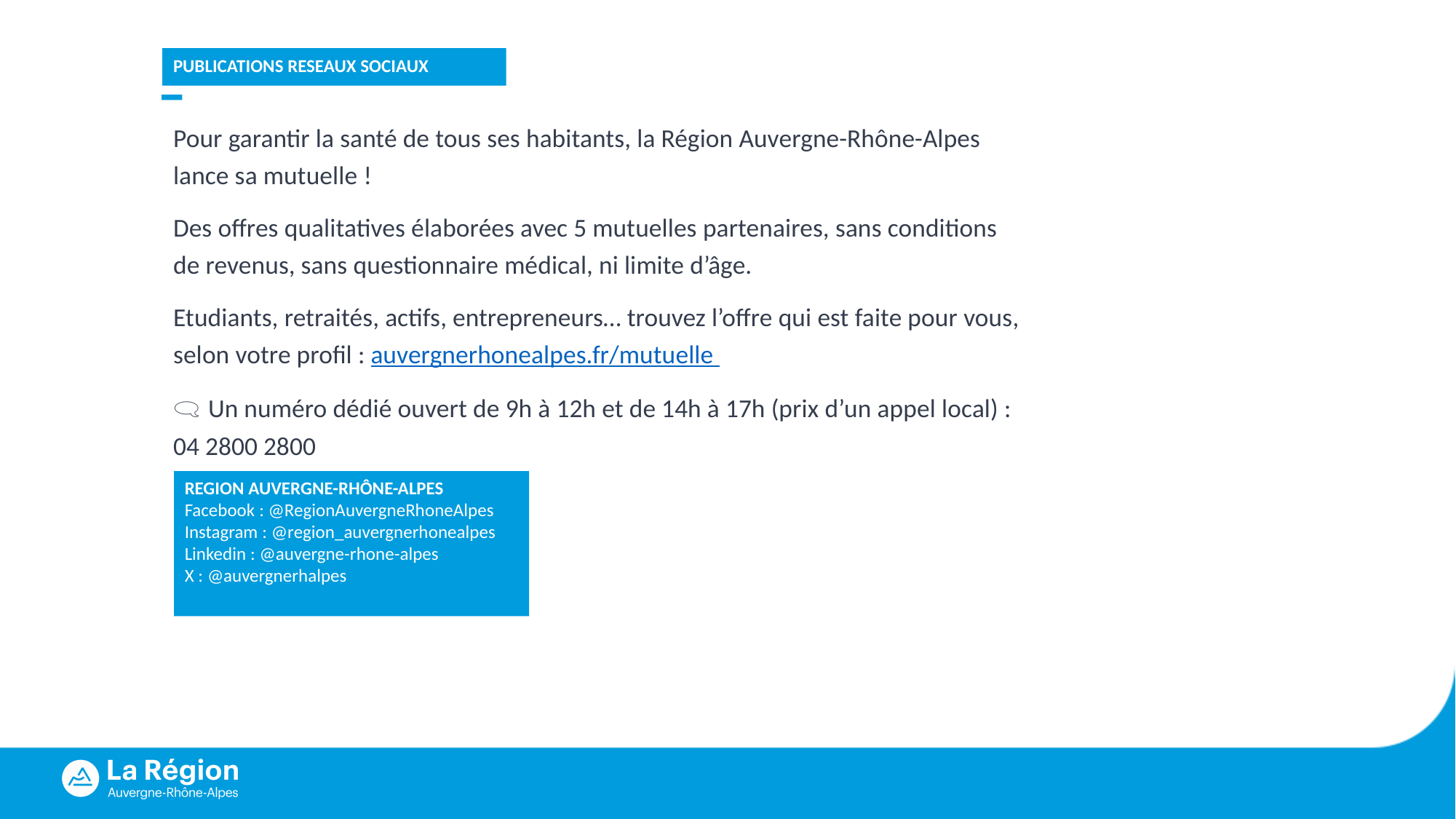

PUBLICATIONS RESEAUX SOCIAUX
Pour garantir la santé de tous ses habitants, la Région Auvergne-Rhône-Alpes lance sa mutuelle !
Des offres qualitatives élaborées avec 5 mutuelles partenaires, sans conditions de revenus, sans questionnaire médical, ni limite d’âge.
Etudiants, retraités, actifs, entrepreneurs… trouvez l’offre qui est faite pour vous, selon votre profil : auvergnerhonealpes.fr/mutuelle
🗨 Un numéro dédié ouvert de 9h à 12h et de 14h à 17h (prix d’un appel local) : 04 2800 2800

REGION AUVERGNE-RHÔNE-ALPES
Facebook : @RegionAuvergneRhoneAlpes
Instagram : @region_auvergnerhonealpes
Linkedin : @auvergne-rhone-alpes
X : @auvergnerhalpes